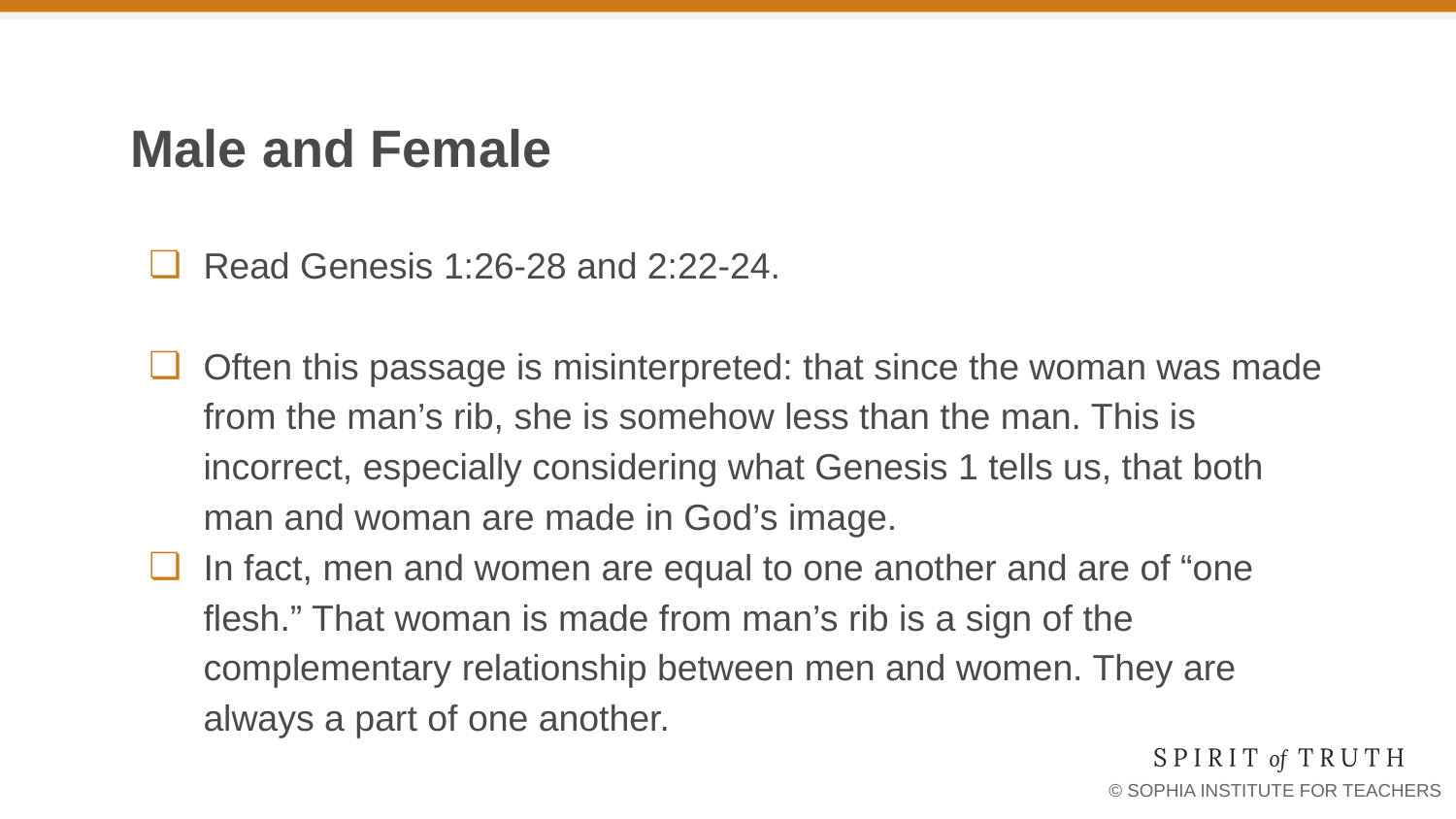

# Male and Female
Read Genesis 1:26-28 and 2:22-24.
Often this passage is misinterpreted: that since the woman was made from the man’s rib, she is somehow less than the man. This is incorrect, especially considering what Genesis 1 tells us, that both man and woman are made in God’s image.
In fact, men and women are equal to one another and are of “one flesh.” That woman is made from man’s rib is a sign of the complementary relationship between men and women. They are always a part of one another.